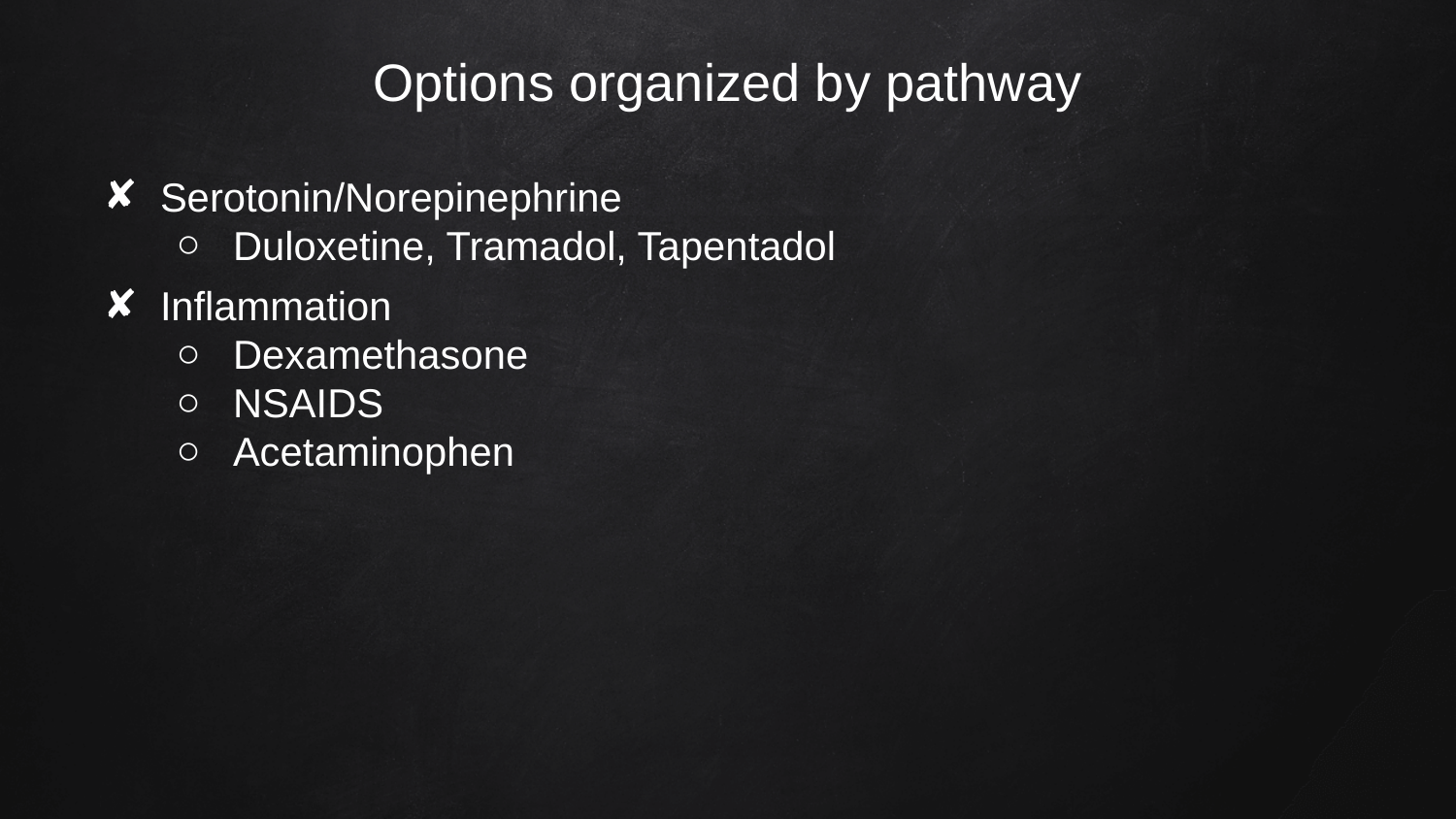

# Options organized by pathway
Serotonin/Norepinephrine
Duloxetine, Tramadol, Tapentadol
Inflammation
Dexamethasone
NSAIDS
Acetaminophen